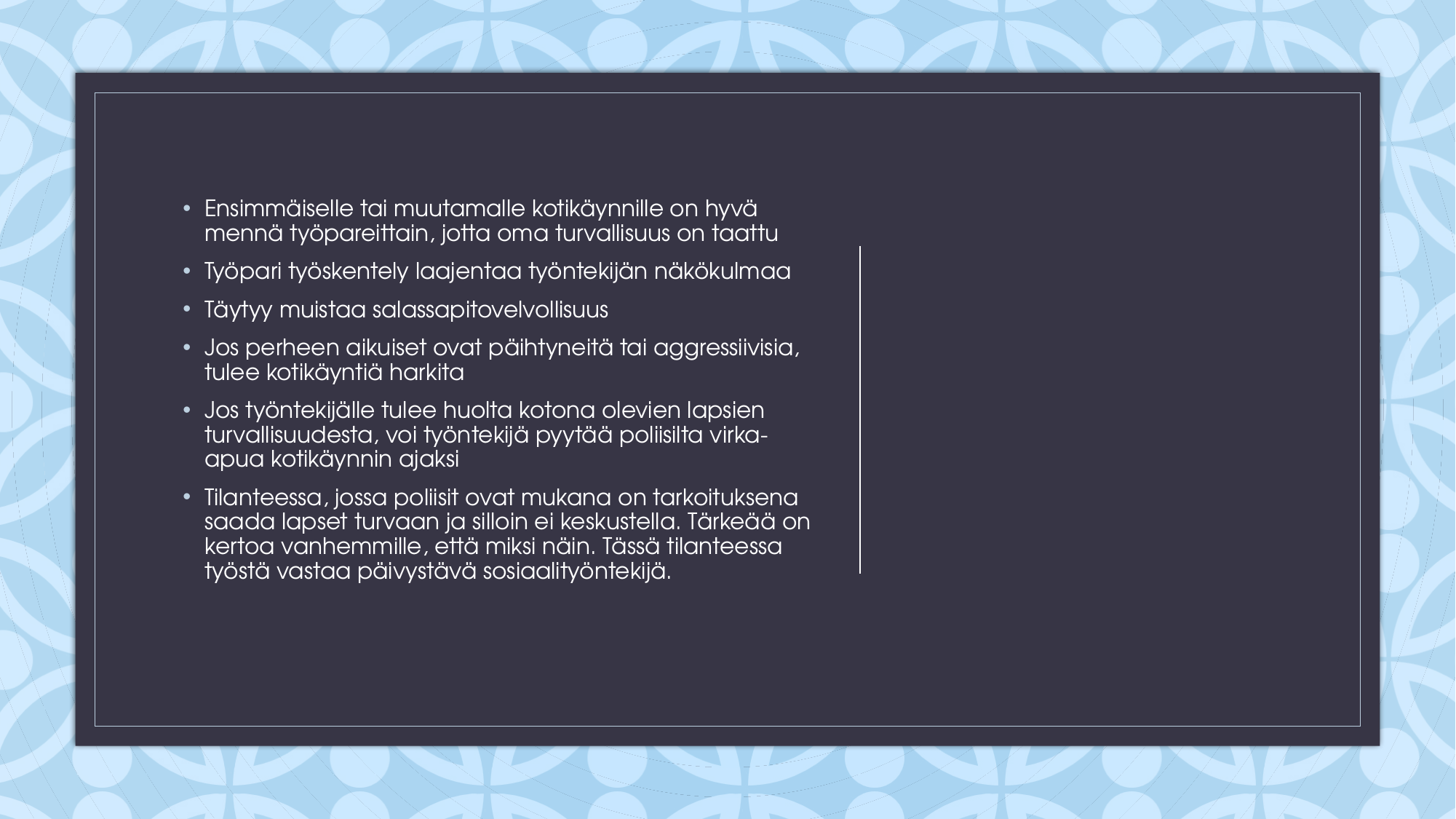

Ensimmäiselle tai muutamalle kotikäynnille on hyvä mennä työpareittain, jotta oma turvallisuus on taattu
Työpari työskentely laajentaa työntekijän näkökulmaa
Täytyy muistaa salassapitovelvollisuus
Jos perheen aikuiset ovat päihtyneitä tai aggressiivisia, tulee kotikäyntiä harkita
Jos työntekijälle tulee huolta kotona olevien lapsien turvallisuudesta, voi työntekijä pyytää poliisilta virka-apua kotikäynnin ajaksi
Tilanteessa, jossa poliisit ovat mukana on tarkoituksena saada lapset turvaan ja silloin ei keskustella. Tärkeää on kertoa vanhemmille, että miksi näin. Tässä tilanteessa työstä vastaa päivystävä sosiaalityöntekijä.

#